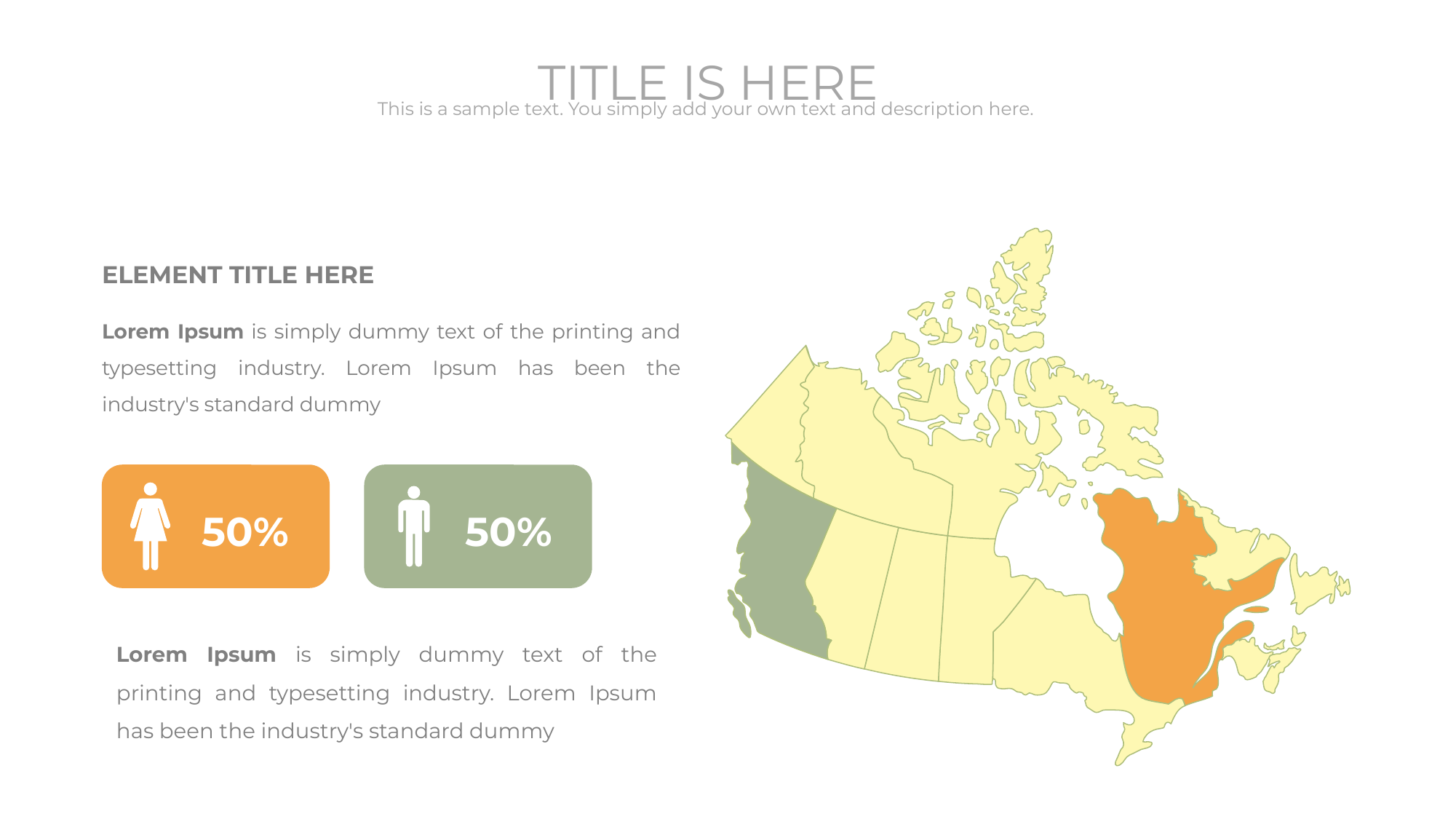

TITLE IS HERE
This is a sample text. You simply add your own text and description here.

ELEMENT TITLE HERE
Lorem Ipsum is simply dummy text of the printing and typesetting industry. Lorem Ipsum has been the industry's standard dummy

50%
50%
Lorem Ipsum is simply dummy text of the printing and typesetting industry. Lorem Ipsum has been the industry's standard dummy